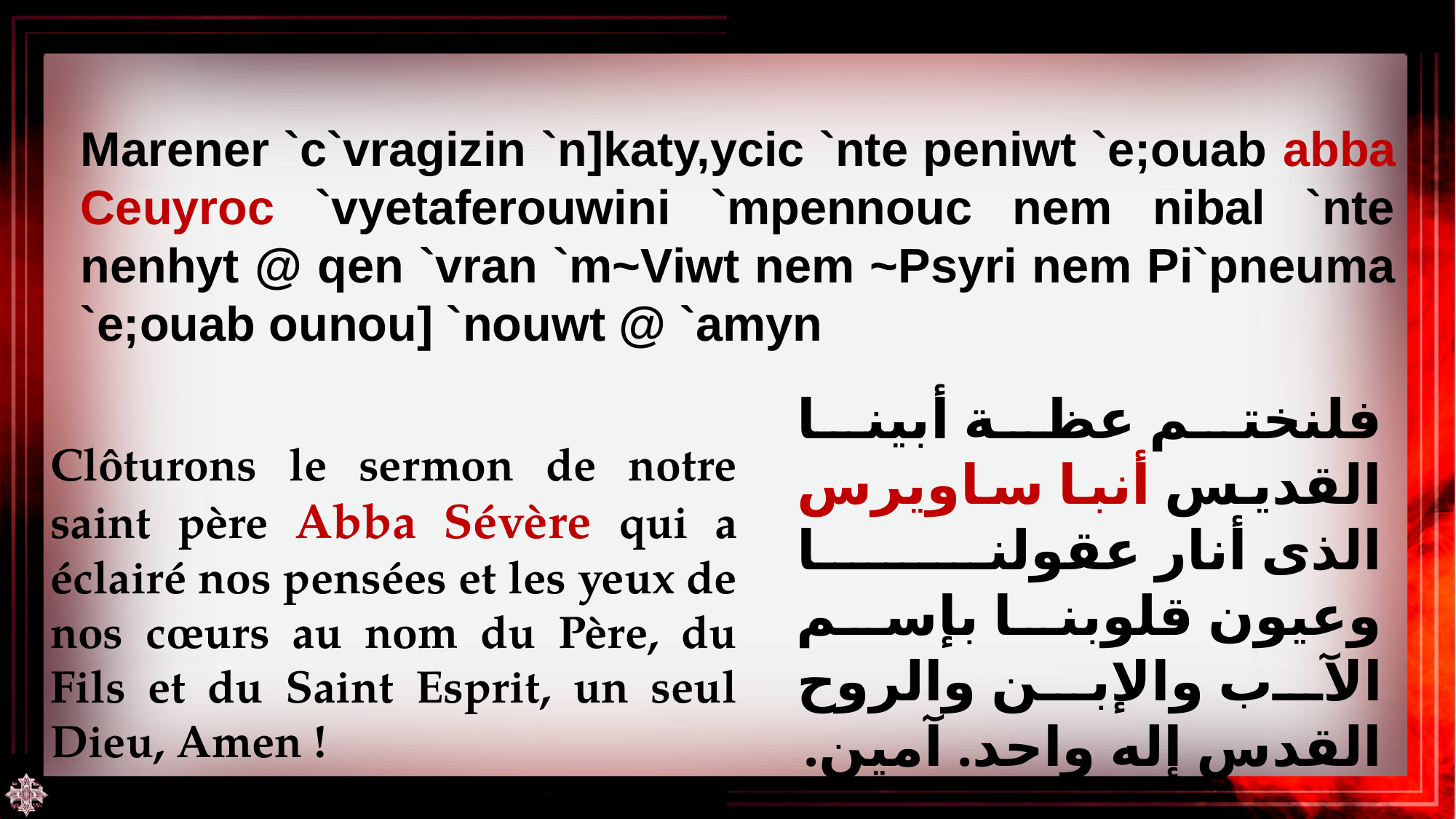

Marener `c`vragizin `n]katy,ycic `nte peniwt `e;ouab abba Ceuyroc `vyetaferouwini `mpennouc nem nibal `nte nenhyt @ qen `vran `m~Viwt nem ~Psyri nem Pi`pneuma `e;ouab ounou] `nouwt @ `amyn

Clôturons le sermon de notre saint père Abba Sévère qui a éclairé nos pensées et les yeux de nos cœurs au nom du Père, du Fils et du Saint Esprit, un seul Dieu, Amen !
فلنختم عظة أبينا القديس أنبا ساويرس الذى أنار عقولنا وعيون قلوبنا بإسم الآب والإبن والروح القدس إله واحد. آمين.